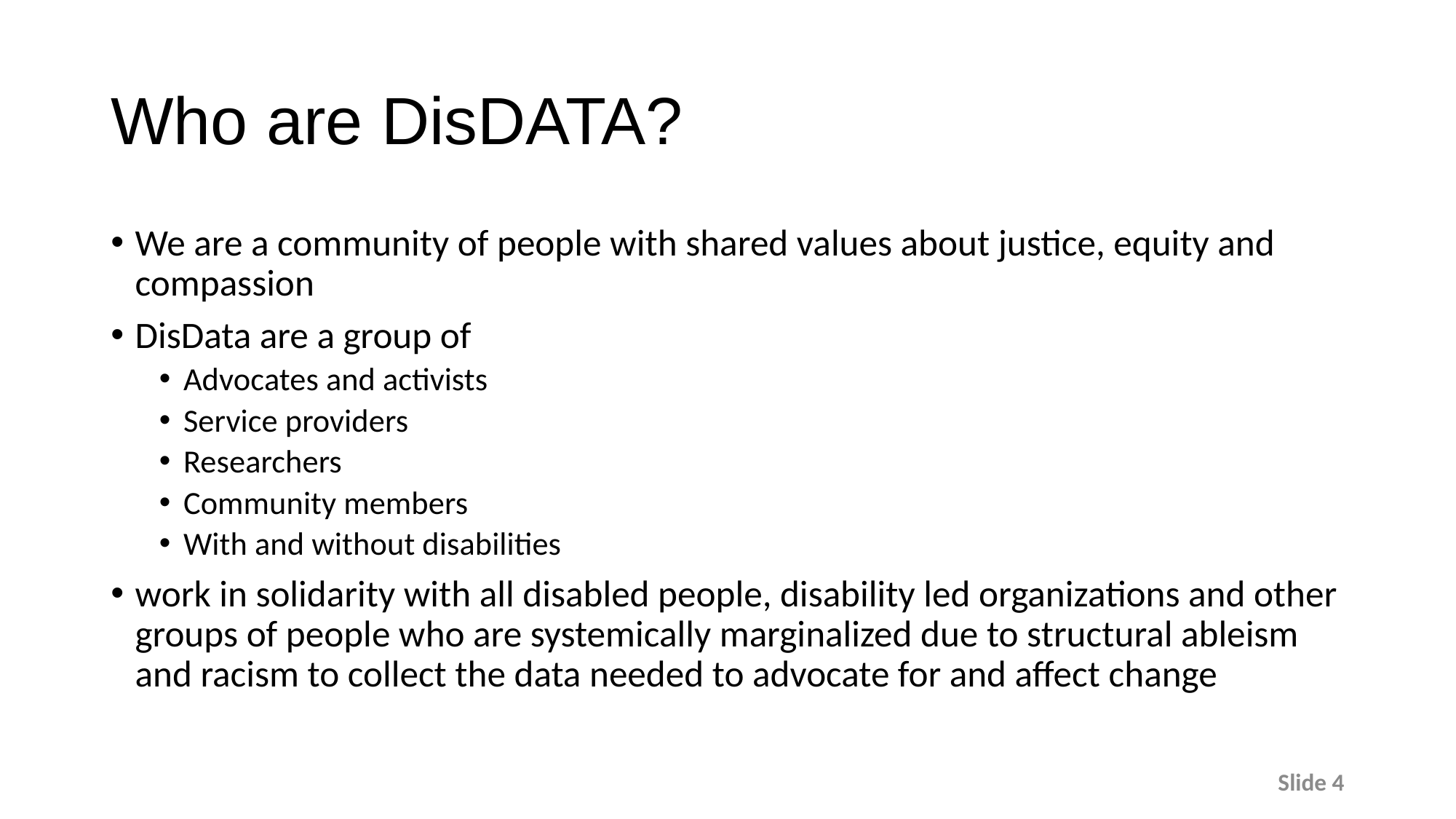

# Who are DisDATA?
We are a community of people with shared values about justice, equity and compassion
DisData are a group of
Advocates and activists
Service providers
Researchers
Community members
With and without disabilities
work in solidarity with all disabled people, disability led organizations and other groups of people who are systemically marginalized due to structural ableism and racism to collect the data needed to advocate for and affect change

Slide 4